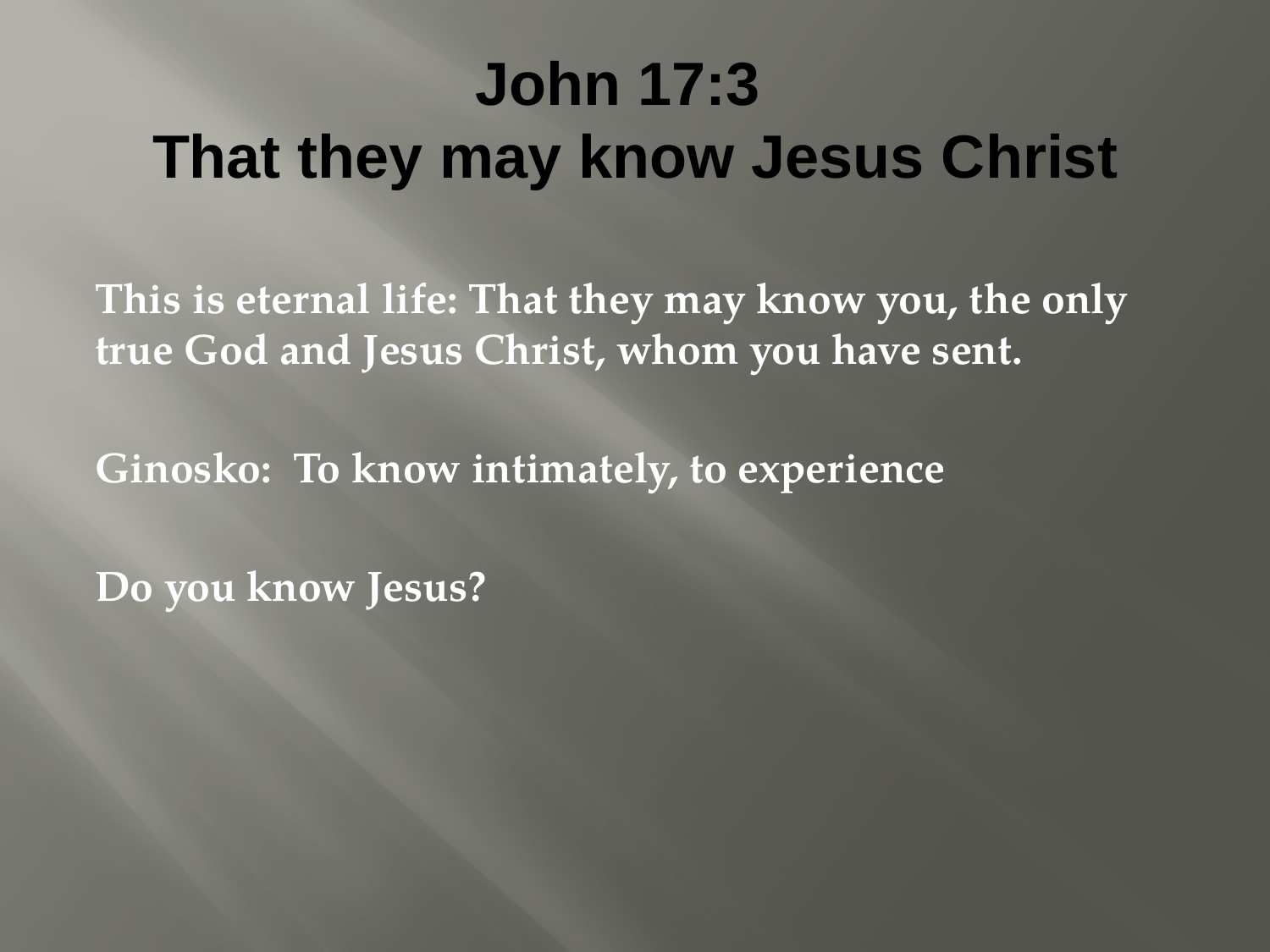

# John 17:3 That they may know Jesus Christ
This is eternal life: That they may know you, the only true God and Jesus Christ, whom you have sent.

Ginosko:  To know intimately, to experience

Do you know Jesus?